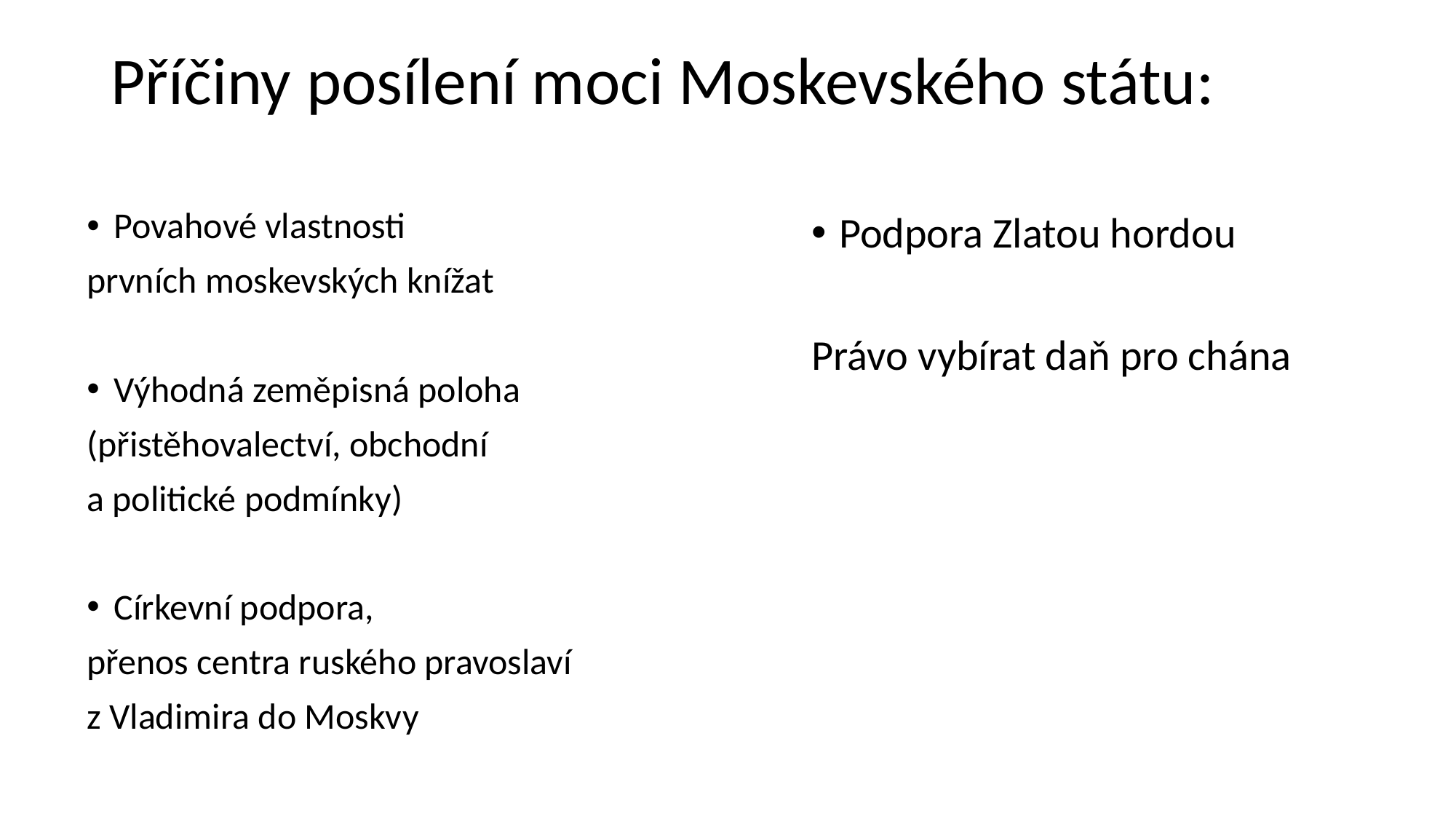

# Příčiny posílení moci Moskevského státu:
Povahové vlastnosti
prvních moskevských knížat

Výhodná zeměpisná poloha
(přistěhovalectví, obchodní
a politické podmínky)

Církevní podpora,
přenos centra ruského pravoslaví
z Vladimira do Moskvy

Podpora Zlatou hordou

Právo vybírat daň pro chána